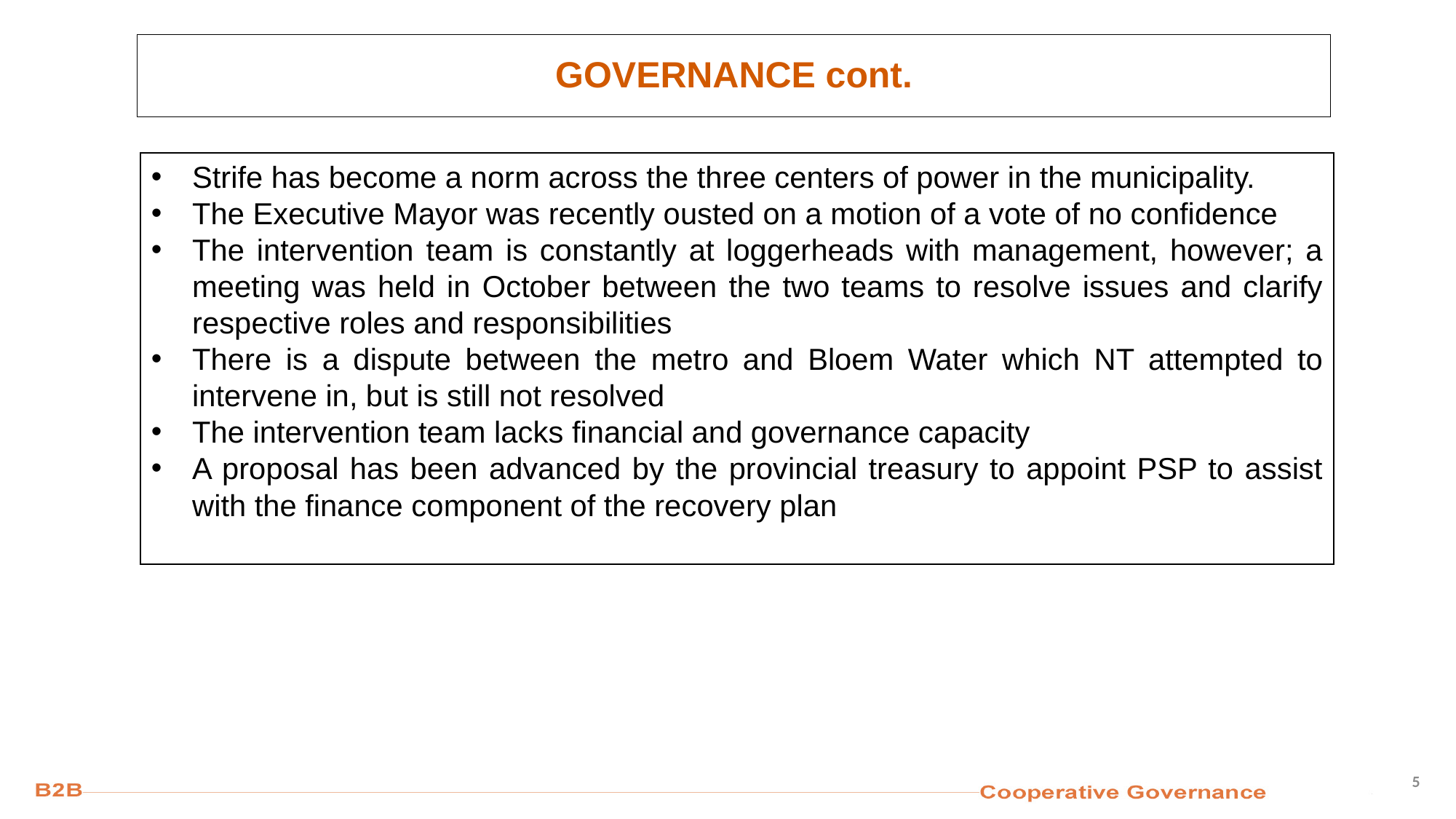

# GOVERNANCE cont.
Strife has become a norm across the three centers of power in the municipality.
The Executive Mayor was recently ousted on a motion of a vote of no confidence
The intervention team is constantly at loggerheads with management, however; a meeting was held in October between the two teams to resolve issues and clarify respective roles and responsibilities
There is a dispute between the metro and Bloem Water which NT attempted to intervene in, but is still not resolved
The intervention team lacks financial and governance capacity
A proposal has been advanced by the provincial treasury to appoint PSP to assist with the finance component of the recovery plan

5